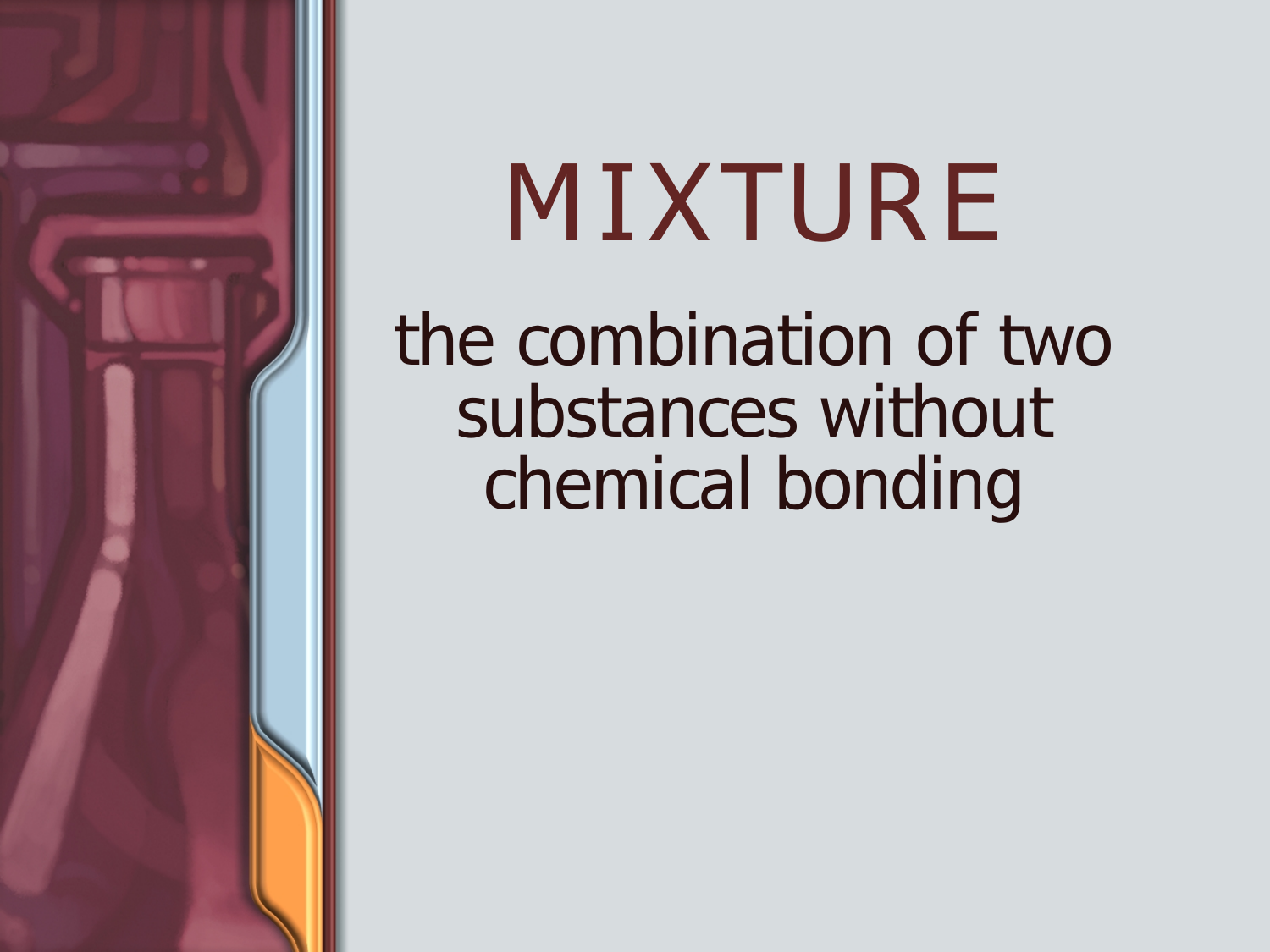

# Mixture
the combination of two substances without chemical bonding